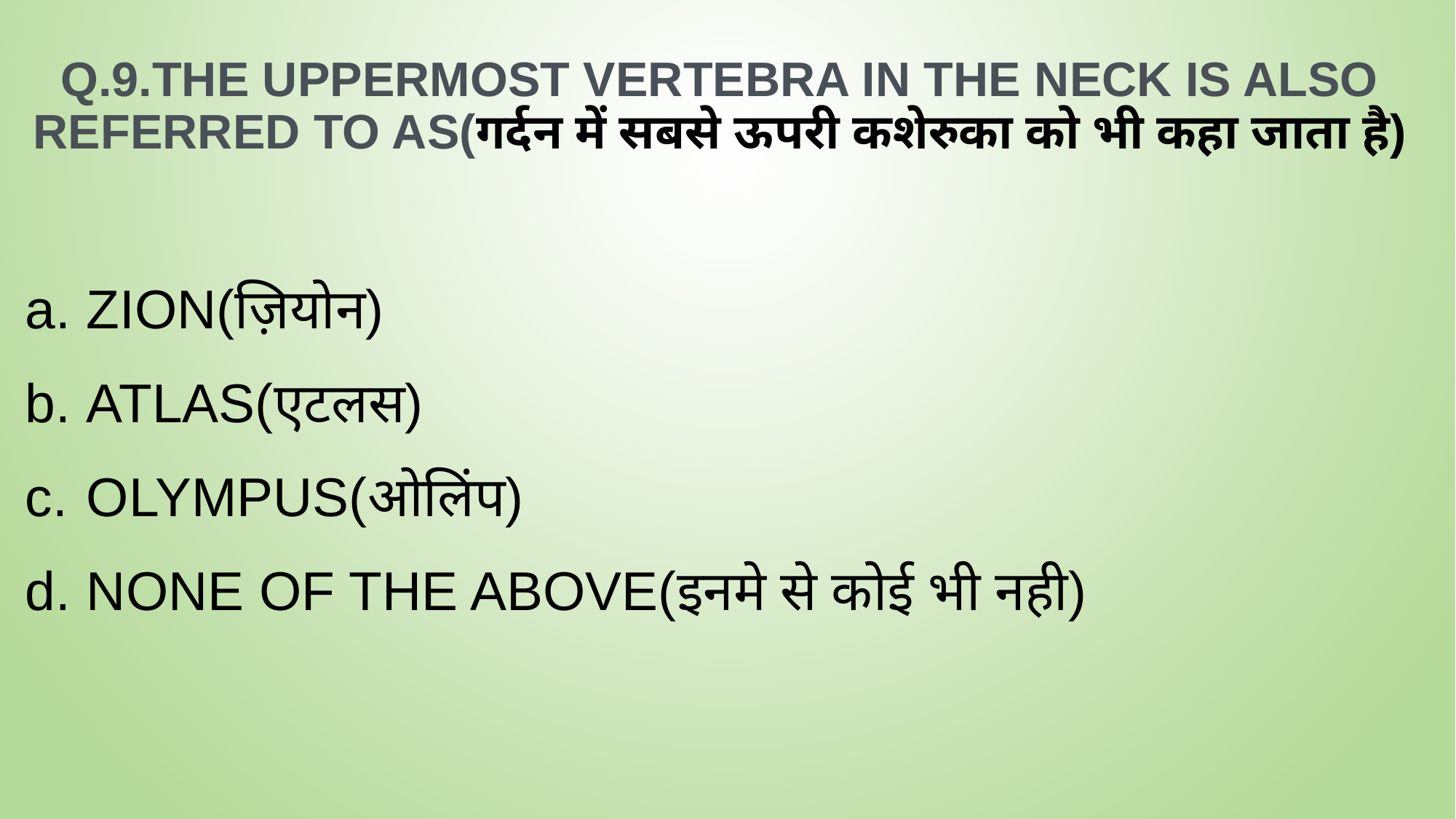

# Q.9.The uppermost vertebra in the neck is also referred to as(गर्दन में सबसे ऊपरी कशेरुका को भी कहा जाता है)
Zion(ज़ियोन)
Atlas(एटलस)
Olympus(ओलिंप)
None of the above(इनमे से कोई भी नही)